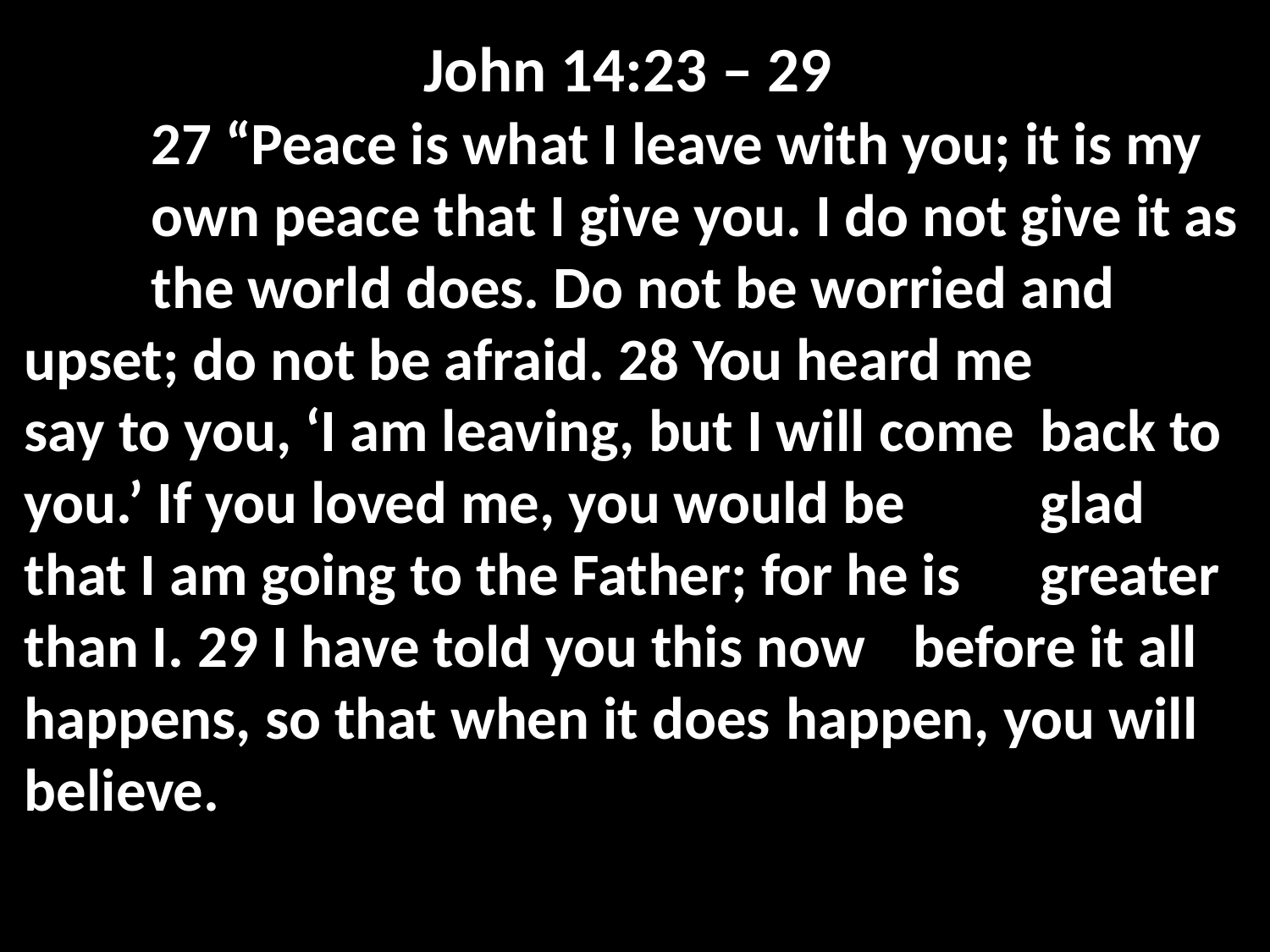

John 14:23 – 29
	27 “Peace is what I leave with you; it is my 	own peace that I give you. I do not give it as 	the world does. Do not be worried and 	upset; do not be afraid. 28 You heard me 	say to you, ‘I am leaving, but I will come 	back to you.’ If you loved me, you would be 	glad that I am going to the Father; for he is 	greater than I. 29 I have told you this now 	before it all happens, so that when it does 	happen, you will believe.